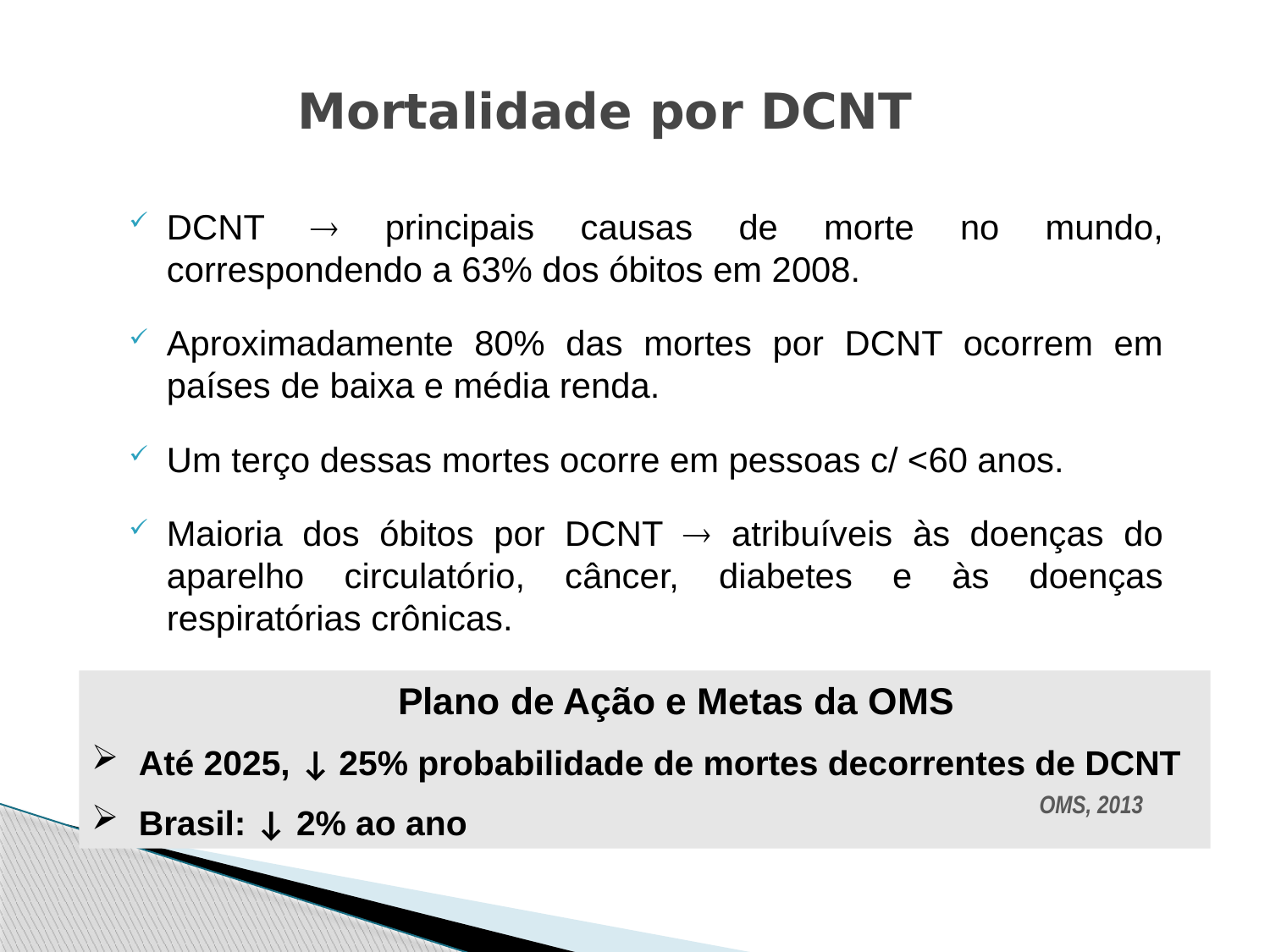

Mortalidade por DCNT
DCNT → principais causas de morte no mundo, correspondendo a 63% dos óbitos em 2008.
Aproximadamente 80% das mortes por DCNT ocorrem em países de baixa e média renda.
Um terço dessas mortes ocorre em pessoas c/ <60 anos.
Maioria dos óbitos por DCNT → atribuíveis às doenças do aparelho circulatório, câncer, diabetes e às doenças respiratórias crônicas.
Plano de Ação e Metas da OMS
 Até 2025, ↓ 25% probabilidade de mortes decorrentes de DCNT
 Brasil: ↓ 2% ao ano
OMS, 2013